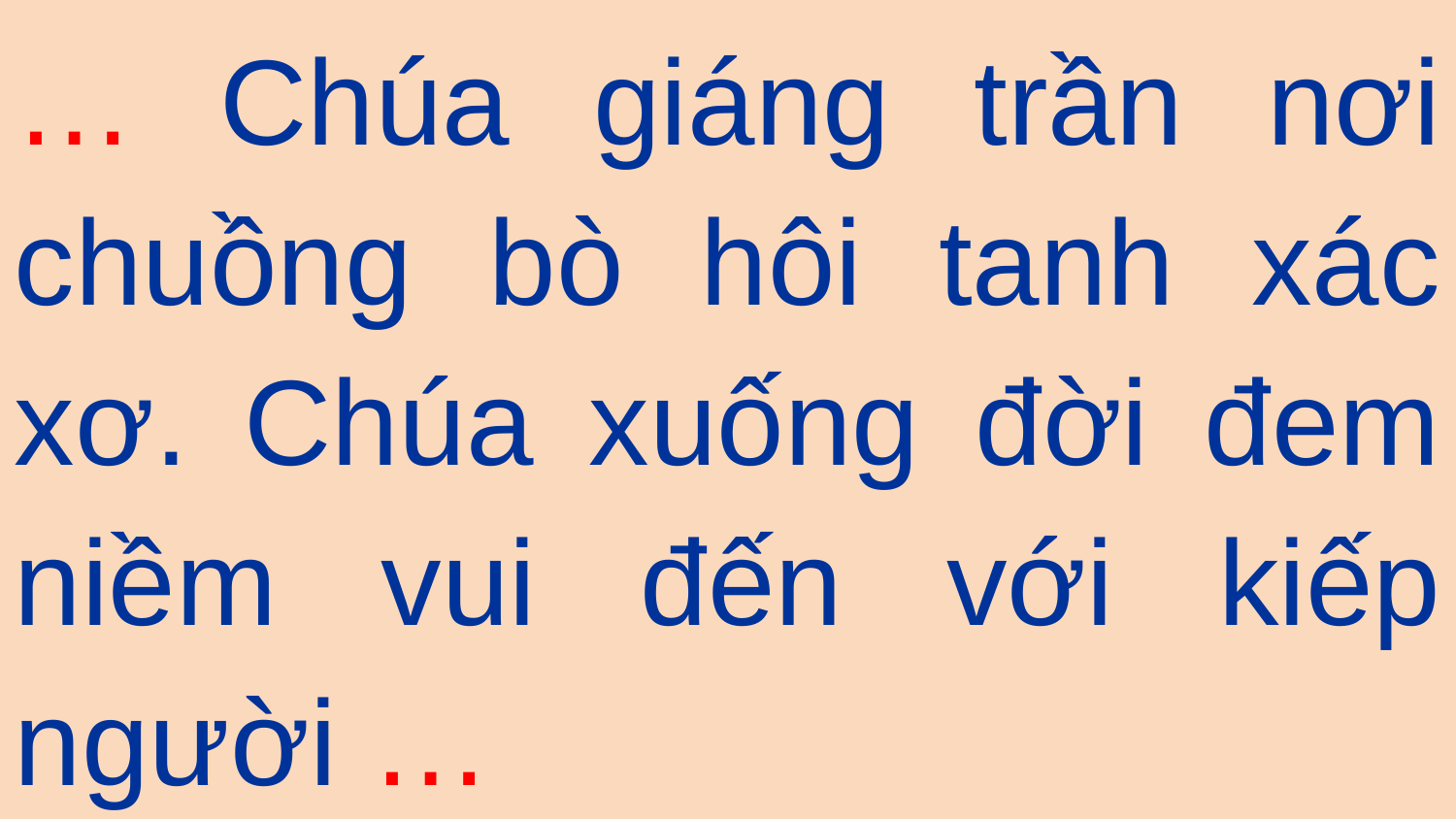

… Chúa giáng trần nơi chuồng bò hôi tanh xác xơ. Chúa xuống đời đem niềm vui đến với kiếp người …